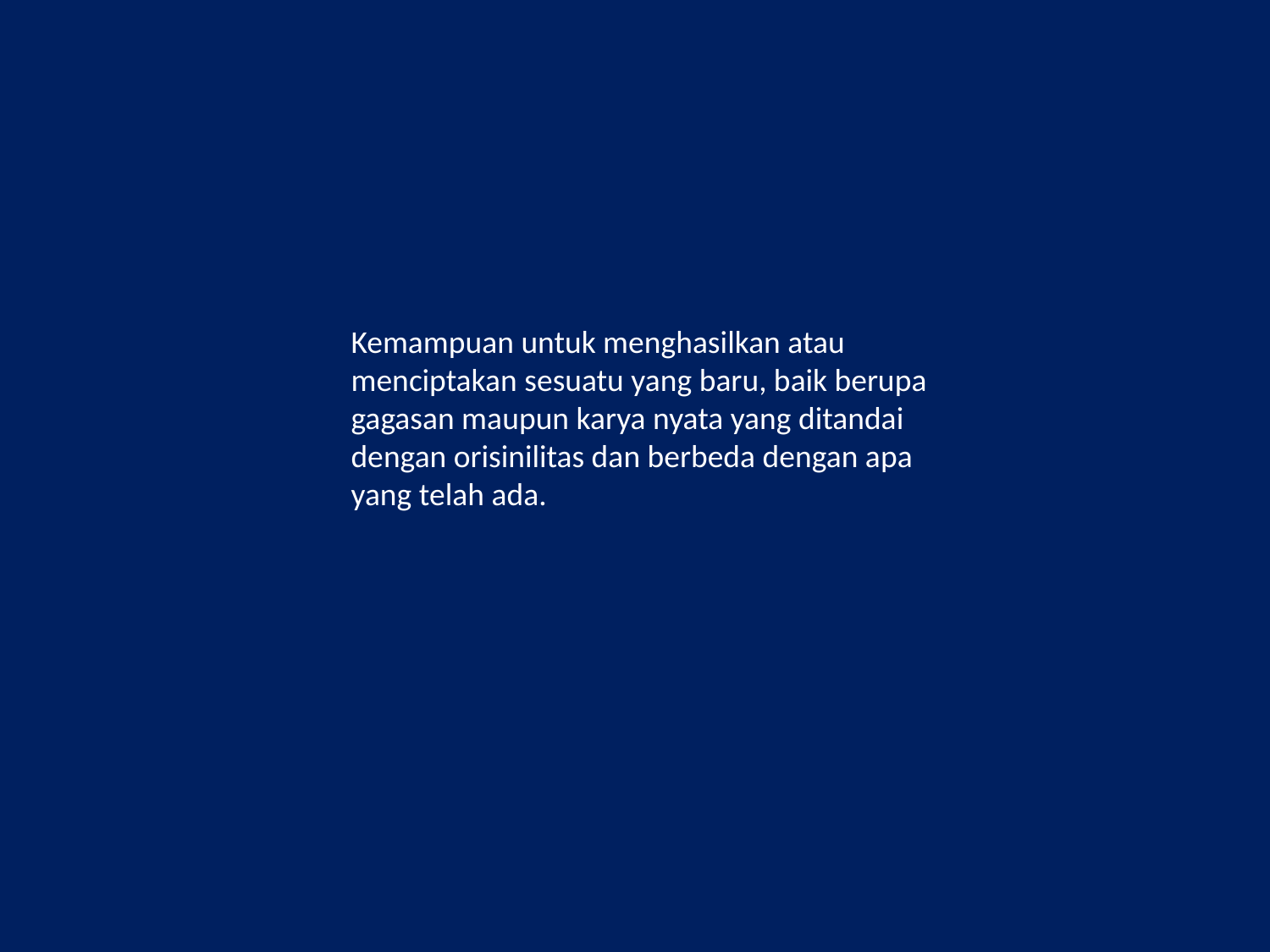

Kemampuan untuk menghasilkan atau menciptakan sesuatu yang baru, baik berupa gagasan maupun karya nyata yang ditandai dengan orisinilitas dan berbeda dengan apa yang telah ada.